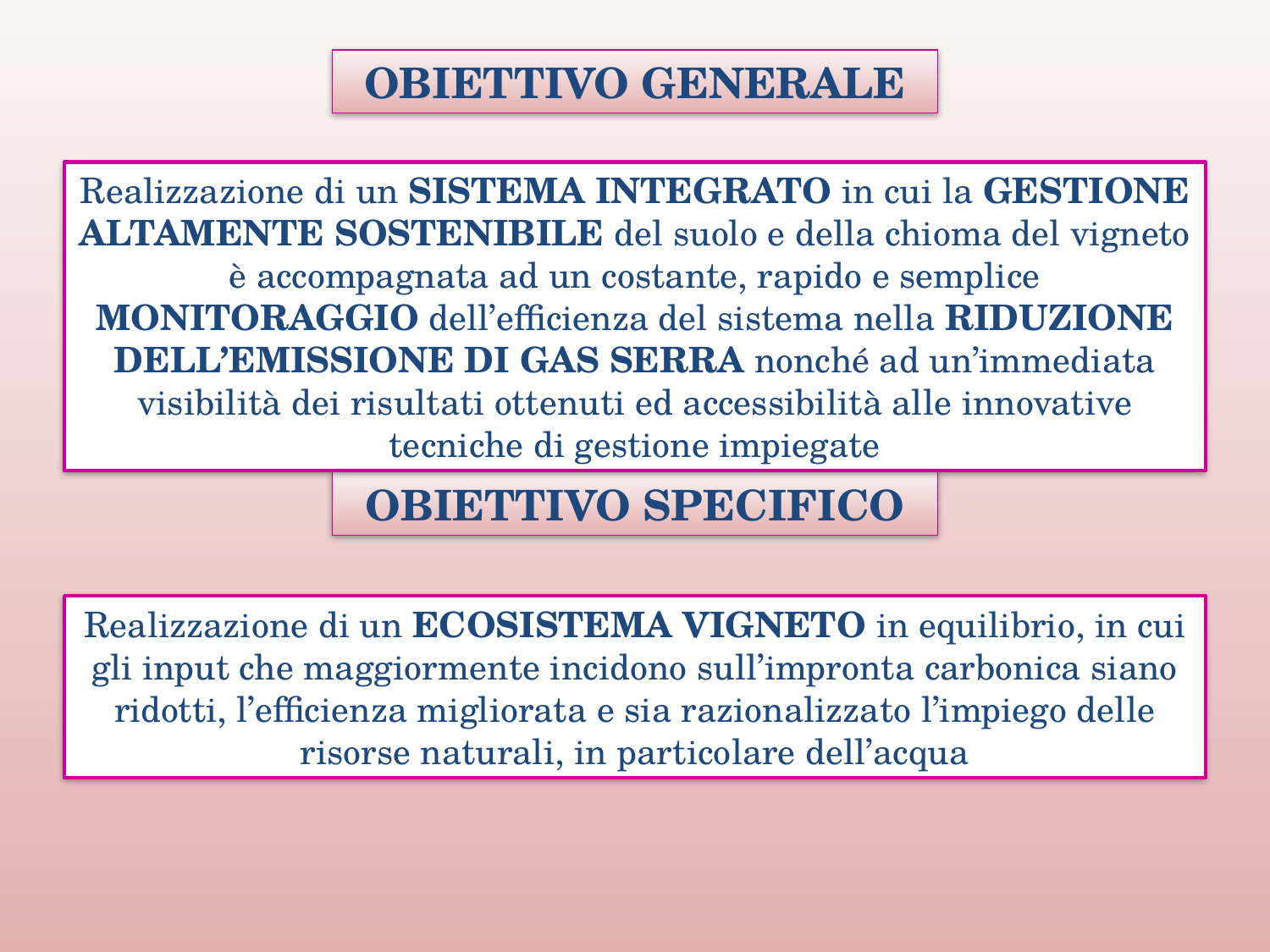

OBIETTIVO GENERALE
Realizzazione di un SISTEMA INTEGRATO in cui la GESTIONE ALTAMENTE SOSTENIBILE del suolo e della chioma del vigneto è accompagnata ad un costante, rapido e semplice MONITORAGGIO dell’efficienza del sistema nella RIDUZIONE DELL’EMISSIONE DI GAS SERRA nonché ad un’immediata visibilità dei risultati ottenuti ed accessibilità alle innovative tecniche di gestione impiegate
OBIETTIVO SPECIFICO
Realizzazione di un ECOSISTEMA VIGNETO in equilibrio, in cui gli input che maggiormente incidono sull’impronta carbonica siano ridotti, l’efficienza migliorata e sia razionalizzato l’impiego delle risorse naturali, in particolare dell’acqua